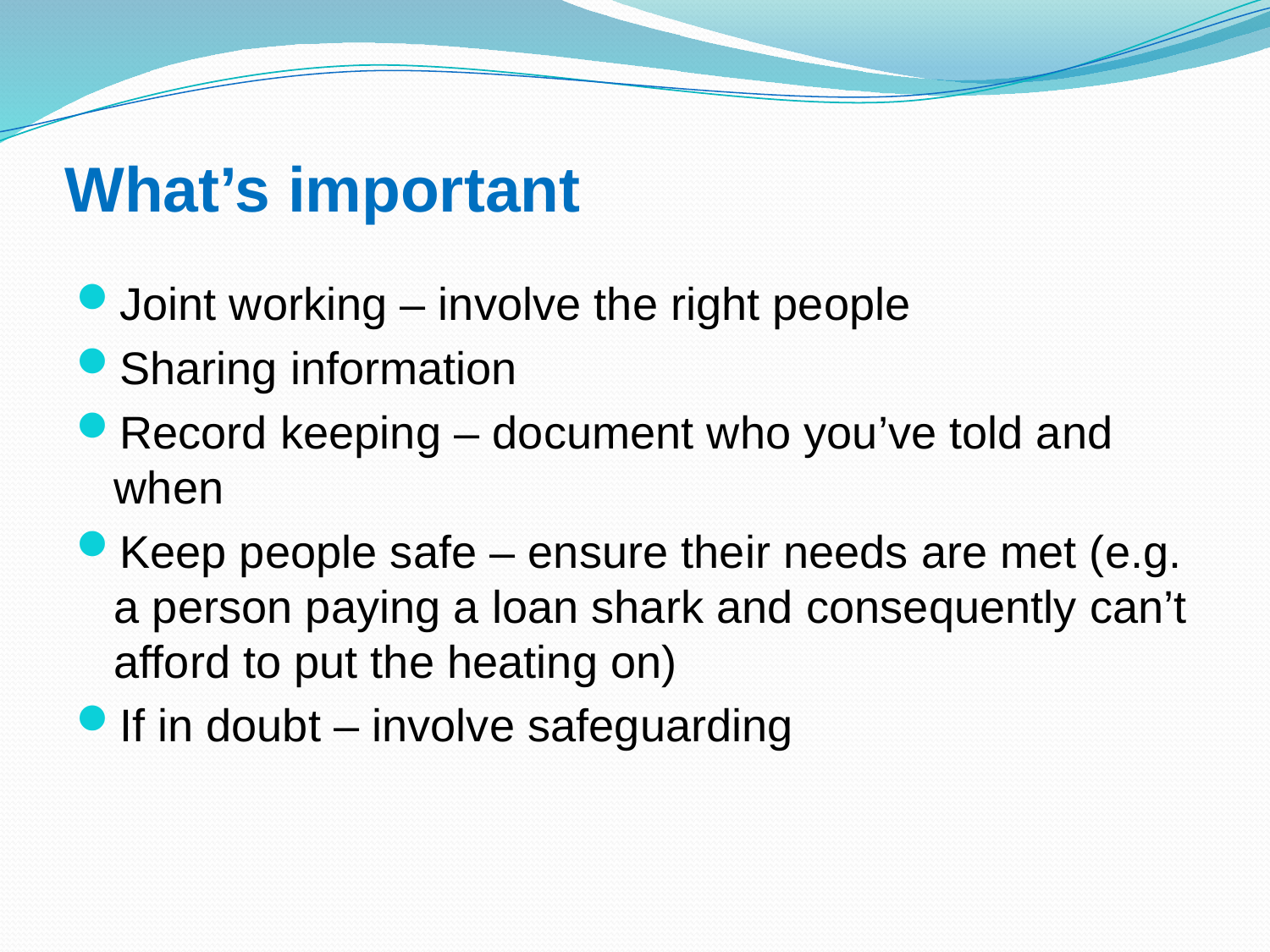

# What’s important
Joint working – involve the right people
Sharing information
Record keeping – document who you’ve told and when
Keep people safe – ensure their needs are met (e.g. a person paying a loan shark and consequently can’t afford to put the heating on)
If in doubt – involve safeguarding